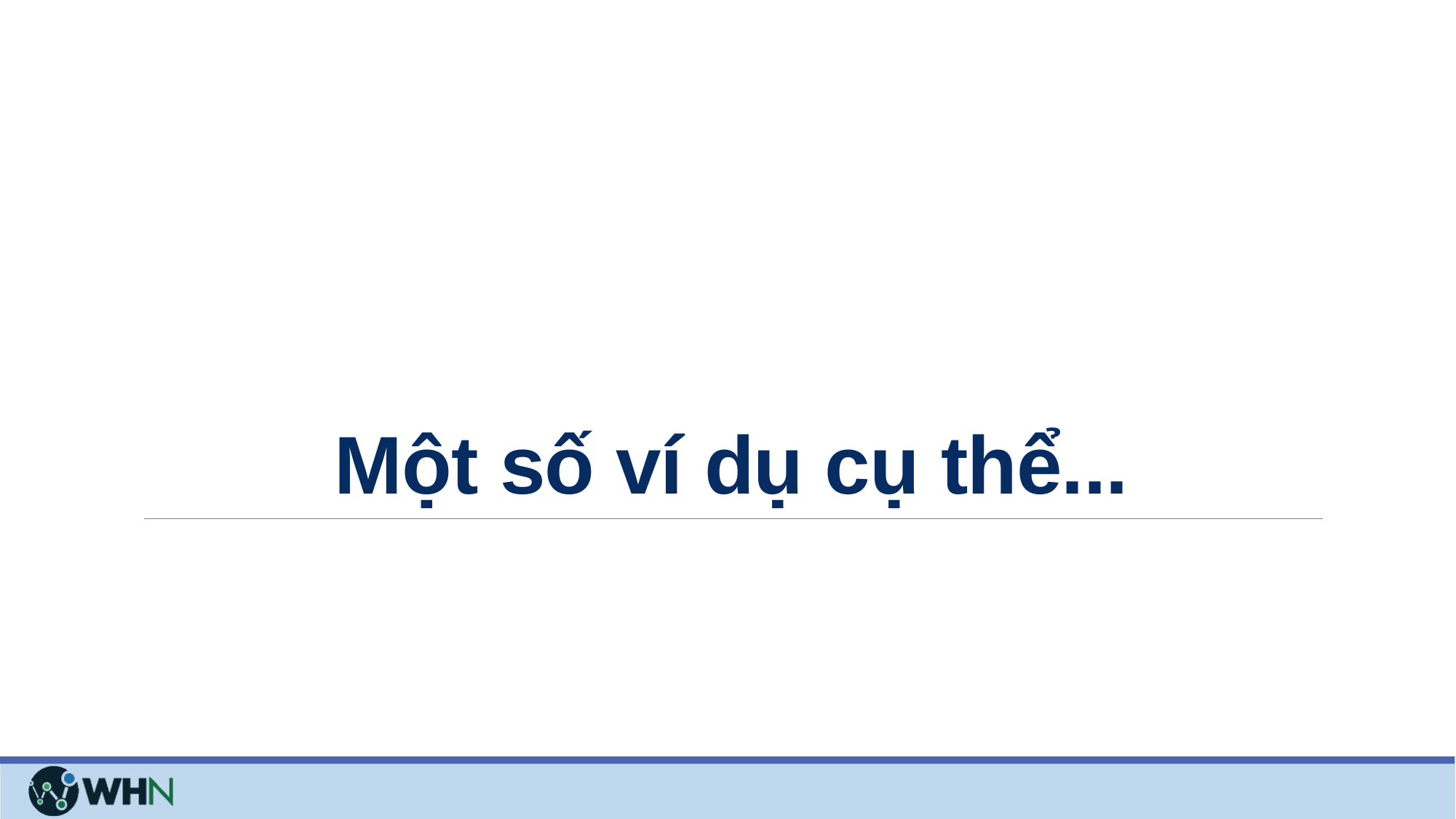

# Một số ví dụ cụ thể...